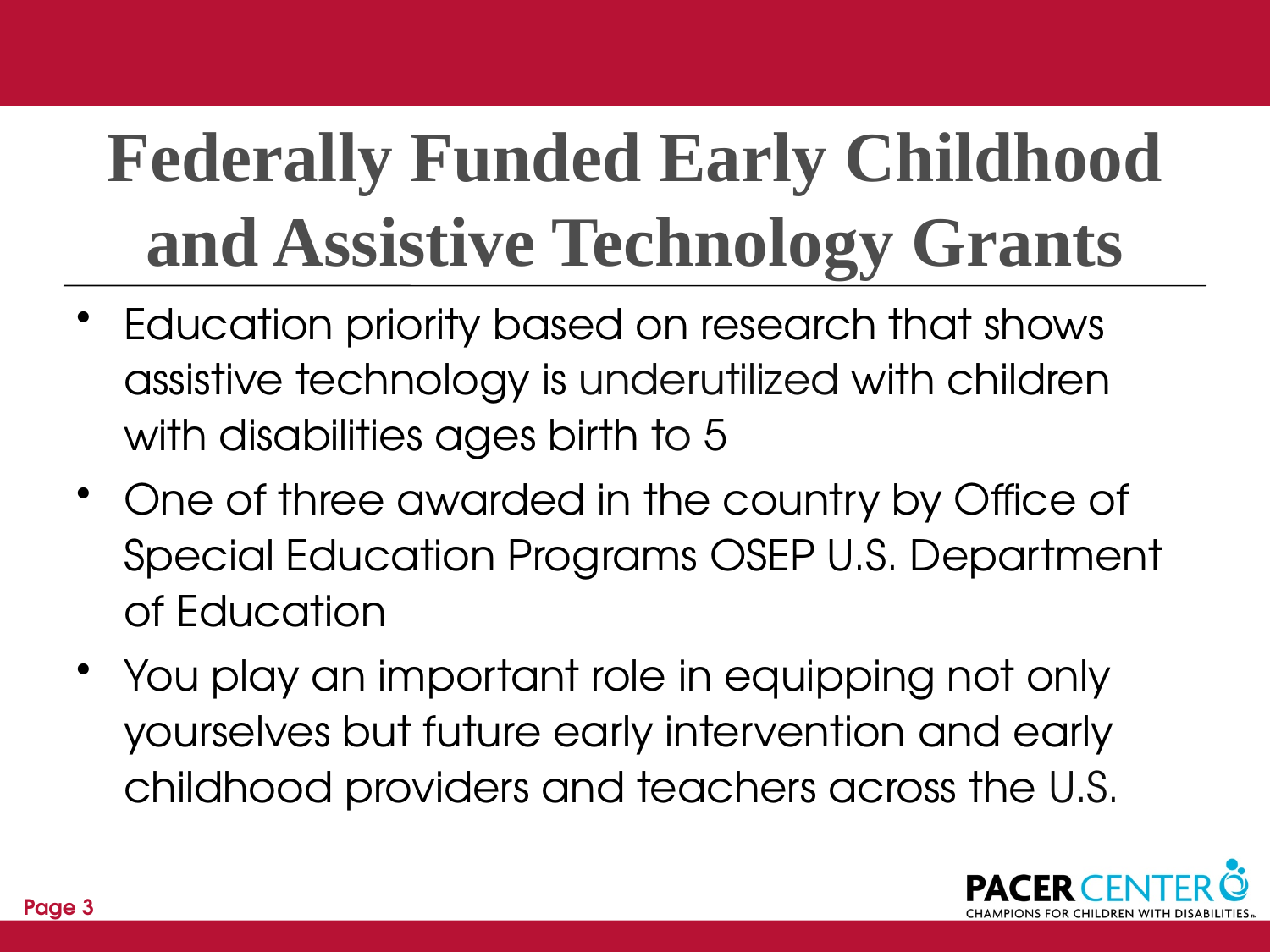

# Federally Funded Early Childhood and Assistive Technology Grants
Education priority based on research that shows assistive technology is underutilized with children with disabilities ages birth to 5
One of three awarded in the country by Office of Special Education Programs OSEP U.S. Department of Education
You play an important role in equipping not only yourselves but future early intervention and early childhood providers and teachers across the U.S.
Page 3